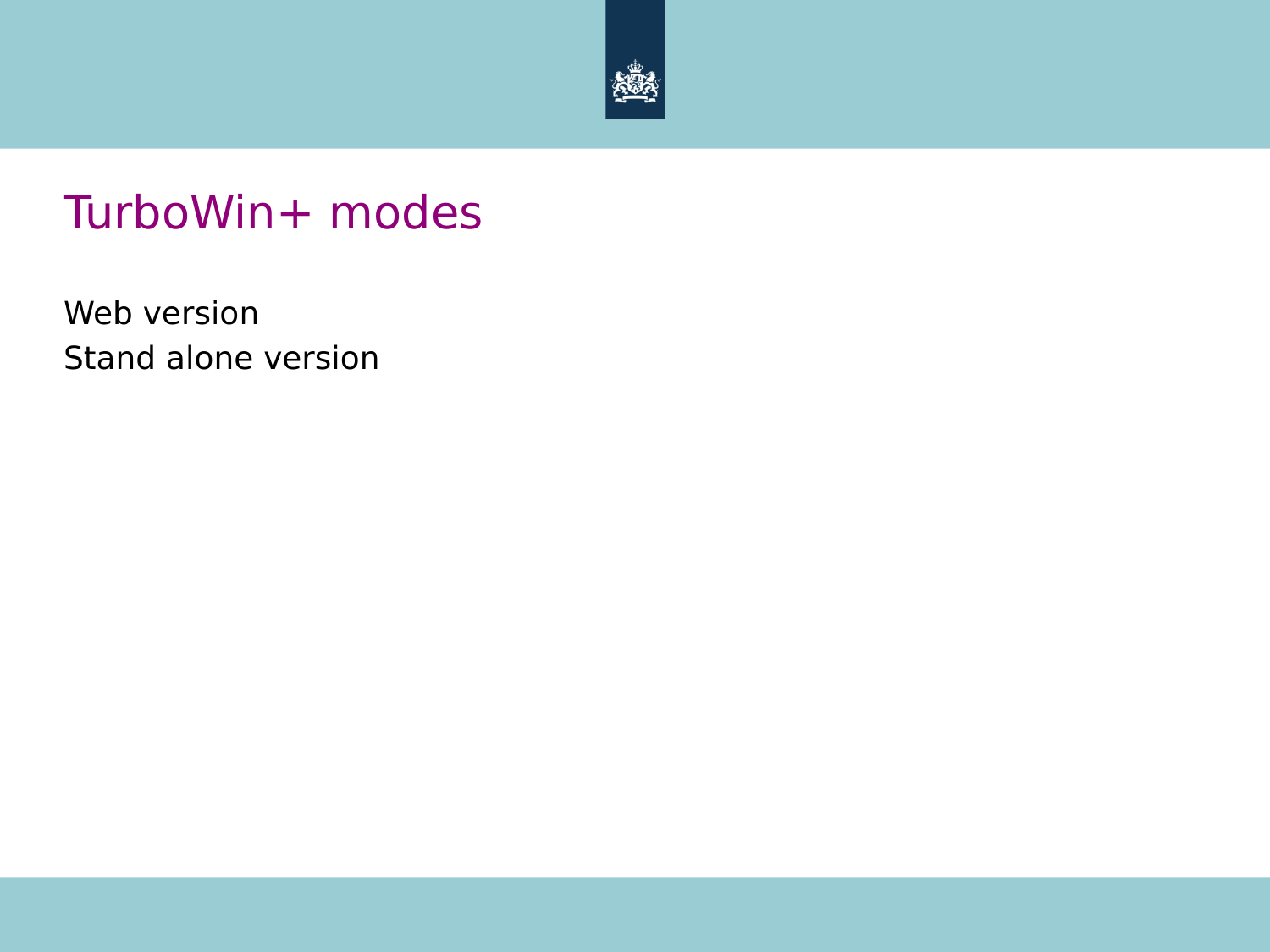

# TurboWin+ modes
Web version
Stand alone version